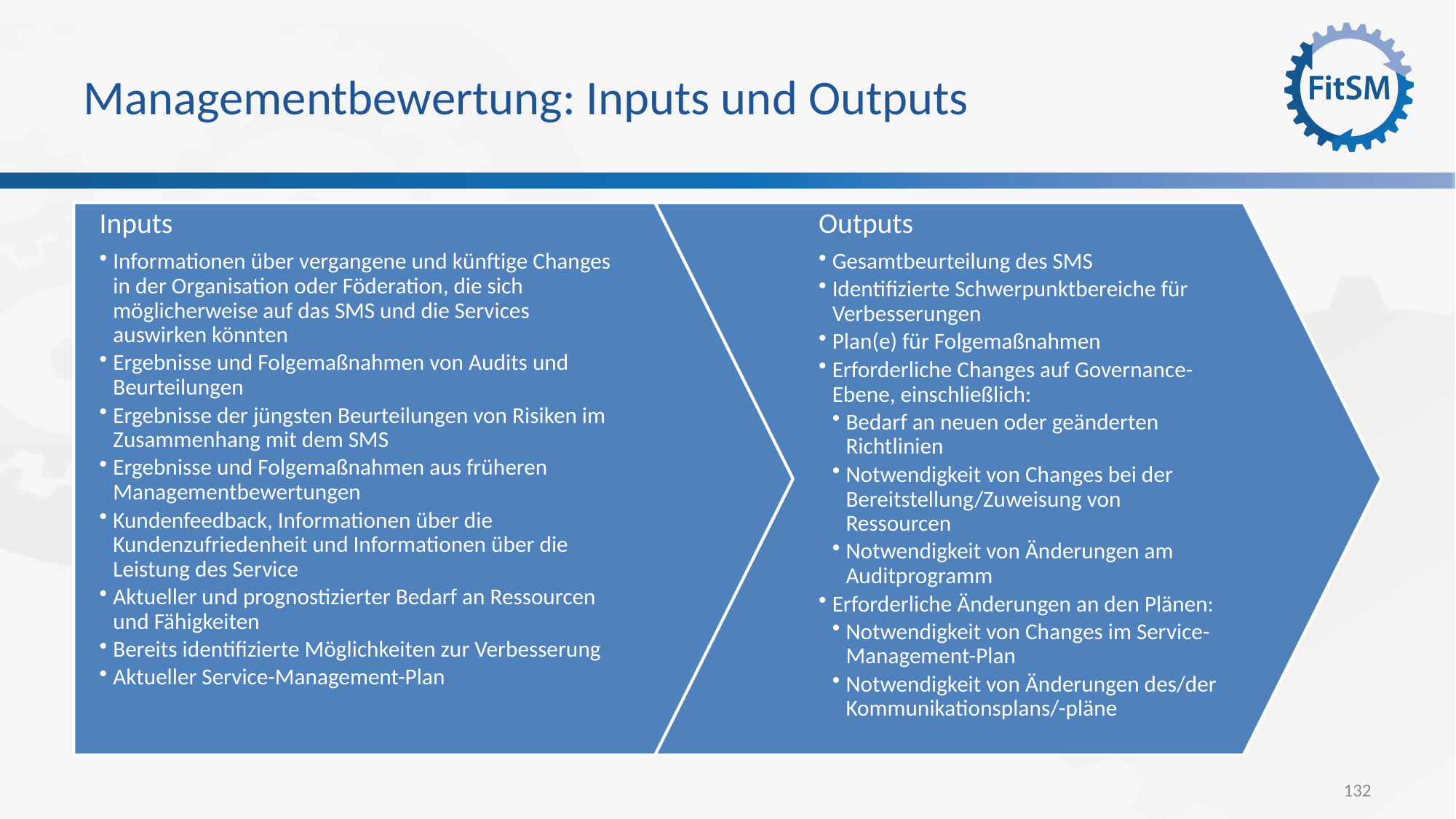

# Managementbewertung: Inputs und Outputs
Inputs
Informationen über vergangene und künftige Changes in der Organisation oder Föderation, die sich möglicherweise auf das SMS und die Services auswirken könnten
Ergebnisse und Folgemaßnahmen von Audits und Beurteilungen
Ergebnisse der jüngsten Beurteilungen von Risiken im Zusammenhang mit dem SMS
Ergebnisse und Folgemaßnahmen aus früheren Managementbewertungen
Kundenfeedback, Informationen über die Kundenzufriedenheit und Informationen über die Leistung des Service
Aktueller und prognostizierter Bedarf an Ressourcen und Fähigkeiten
Bereits identifizierte Möglichkeiten zur Verbesserung
Aktueller Service-Management-Plan
Outputs
Gesamtbeurteilung des SMS
Identifizierte Schwerpunktbereiche für Verbesserungen
Plan(e) für Folgemaßnahmen
Erforderliche Changes auf Governance-Ebene, einschließlich:
Bedarf an neuen oder geänderten Richtlinien
Notwendigkeit von Changes bei der Bereitstellung/Zuweisung von Ressourcen
Notwendigkeit von Änderungen am Auditprogramm
Erforderliche Änderungen an den Plänen:
Notwendigkeit von Changes im Service-Management-Plan
Notwendigkeit von Änderungen des/der Kommunikationsplans/-pläne
132